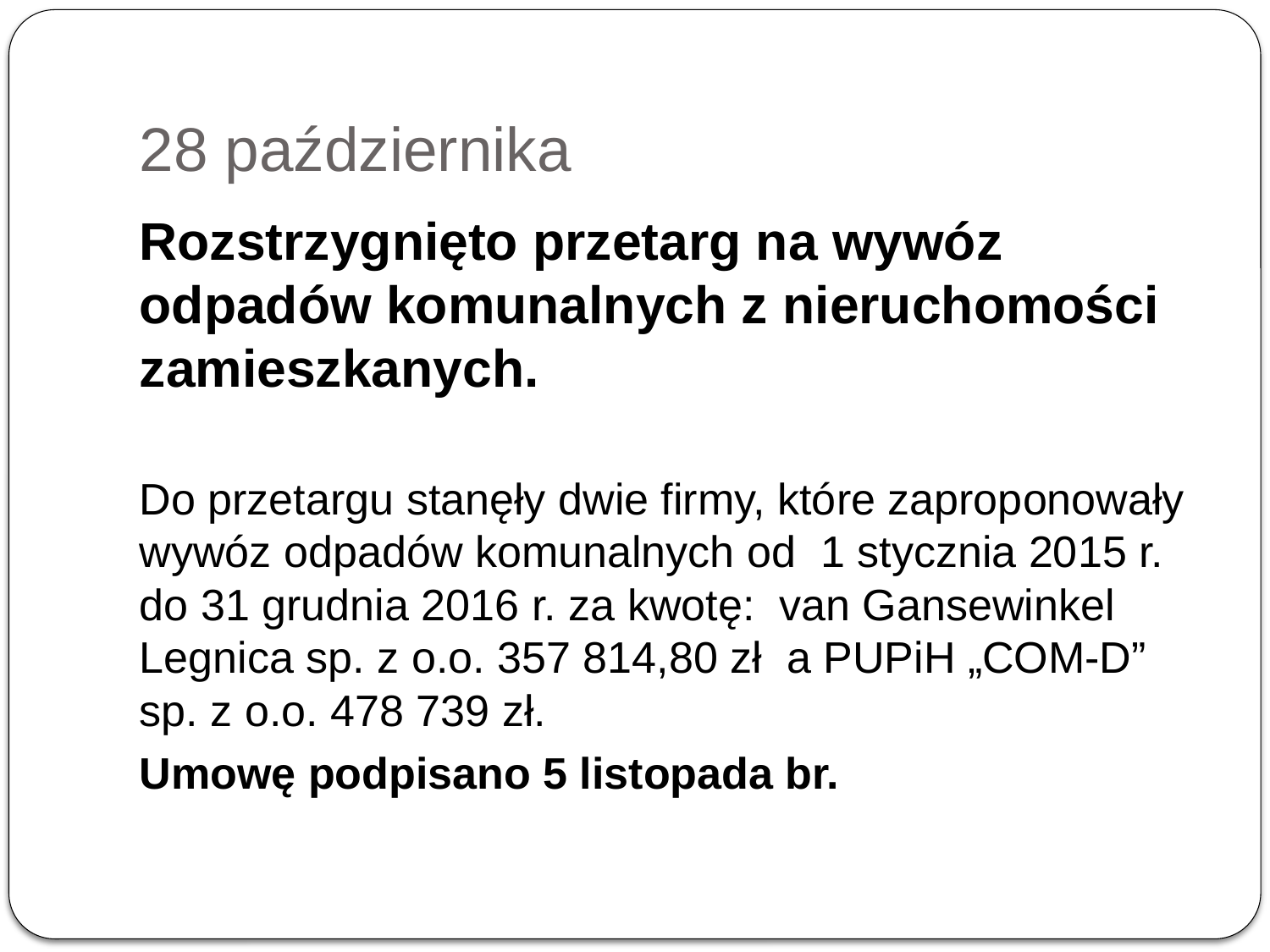

# 28 października
Rozstrzygnięto przetarg na wywóz odpadów komunalnych z nieruchomości zamieszkanych.

Do przetargu stanęły dwie firmy, które zaproponowały wywóz odpadów komunalnych od  1 stycznia 2015 r. do 31 grudnia 2016 r. za kwotę:  van Gansewinkel Legnica sp. z o.o. 357 814,80 zł  a PUPiH „COM-D” sp. z o.o. 478 739 zł.
Umowę podpisano 5 listopada br.